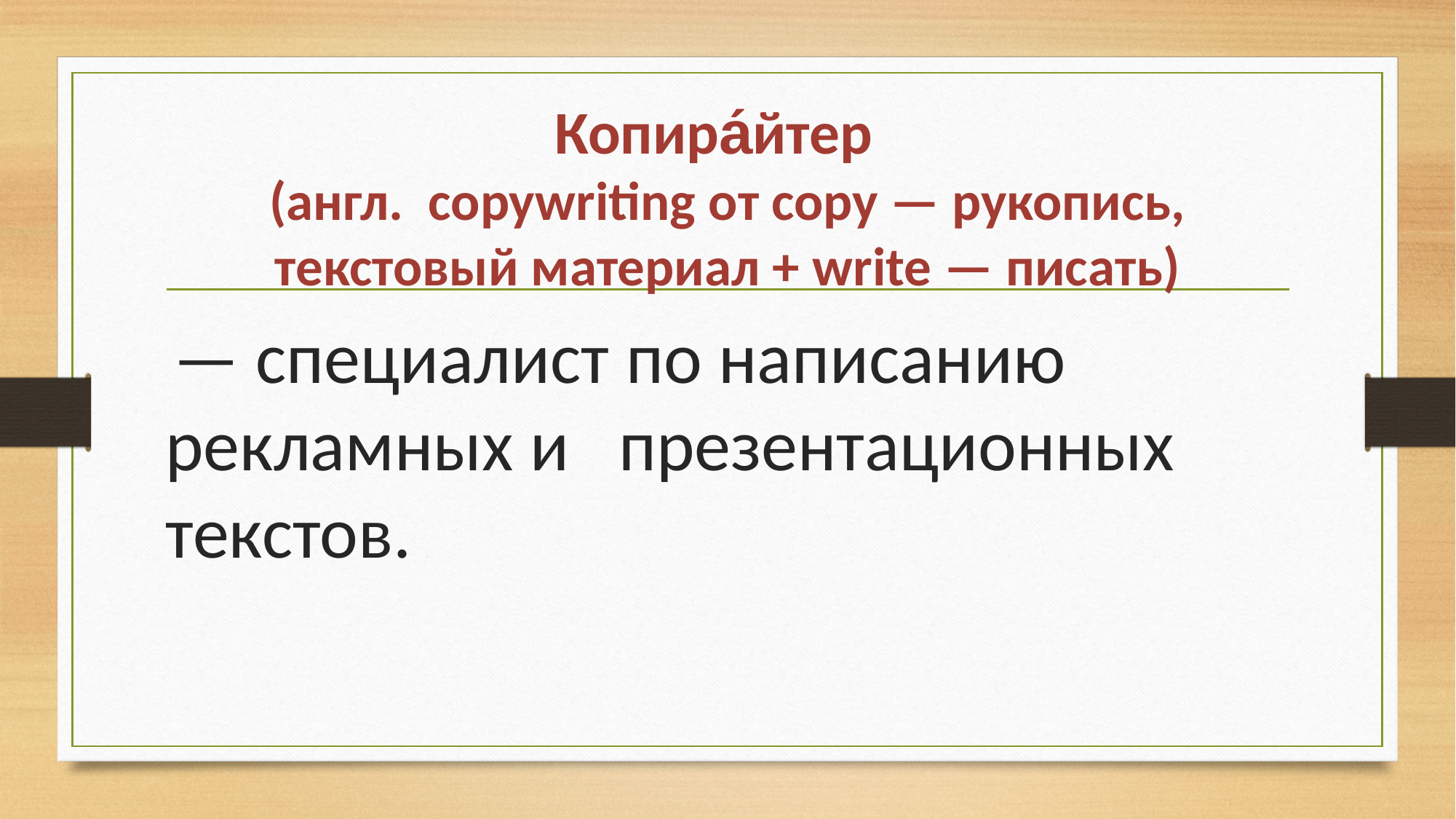

# Копира́йтер   (англ.  copywriting от copy — рукопись, текстовый материал + write — писать)
 — специалист по написанию рекламных и   презентационных текстов.